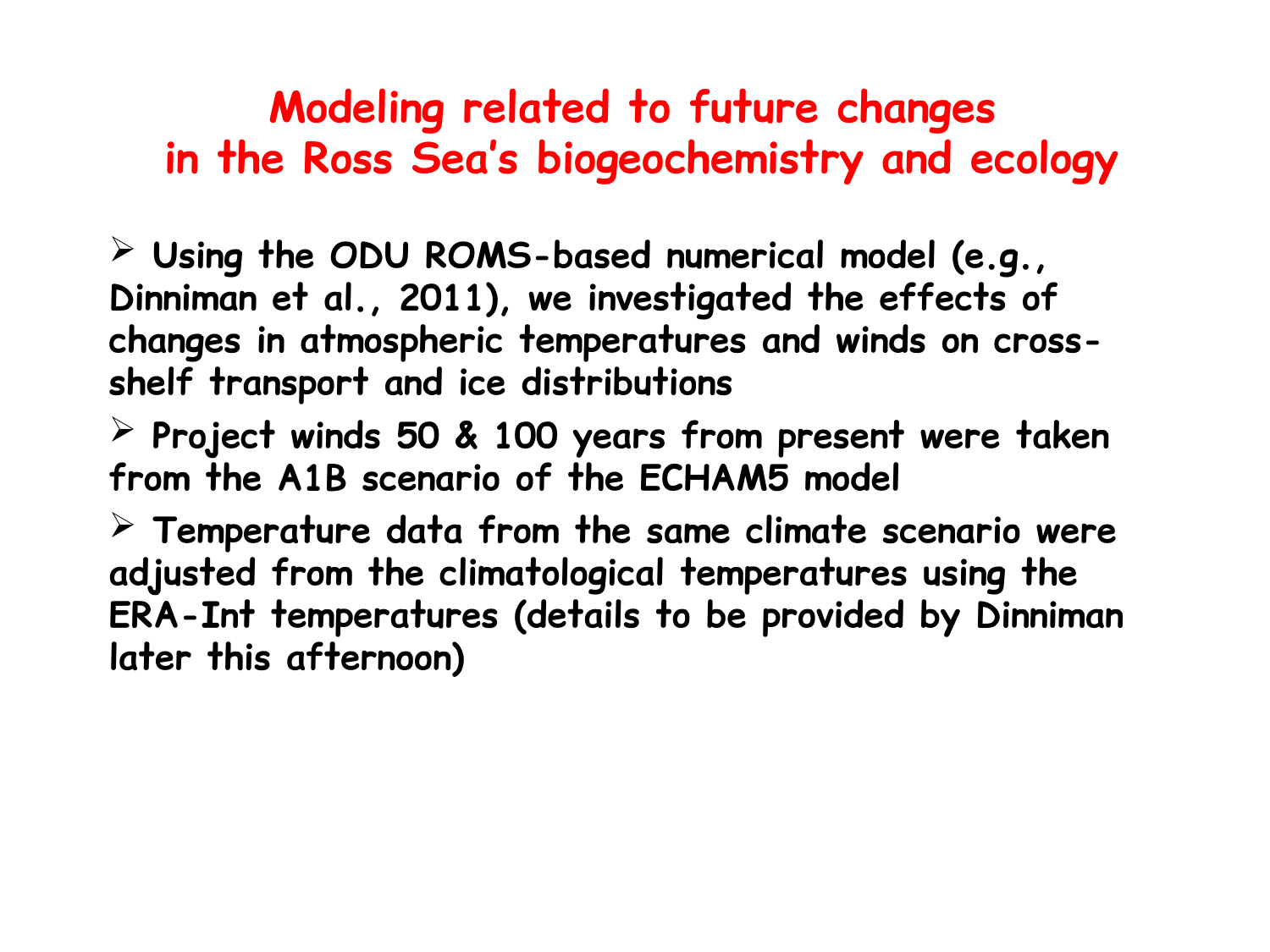

Modeling related to future changes
in the Ross Sea’s biogeochemistry and ecology

 Using the ODU ROMS-based numerical model (e.g., Dinniman et al., 2011), we investigated the effects of changes in atmospheric temperatures and winds on cross-shelf transport and ice distributions
 Project winds 50 & 100 years from present were taken from the A1B scenario of the ECHAM5 model
 Temperature data from the same climate scenario were adjusted from the climatological temperatures using the ERA-Int temperatures (details to be provided by Dinniman later this afternoon)